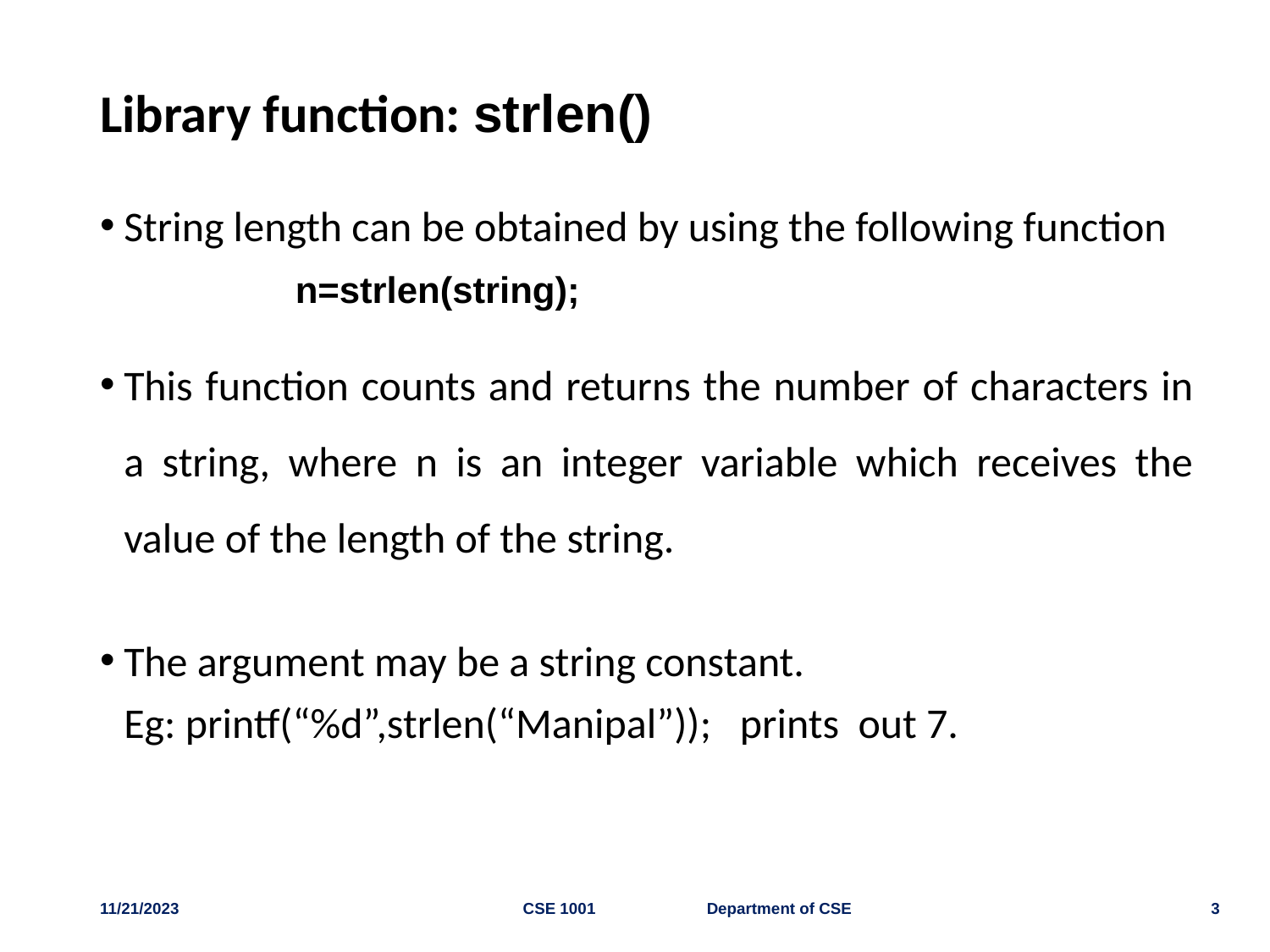

# Library function: strlen()

String length can be obtained by using the following function
	                  n=strlen(string);
This function counts and returns the number of characters in a string, where n is an integer variable which receives the value of the length of the string.

The argument may be a string constant.
	Eg: printf(“%d”,strlen(“Manipal”));   prints  out 7.

11/21/2023
CSE 1001                         Department of CSE
3